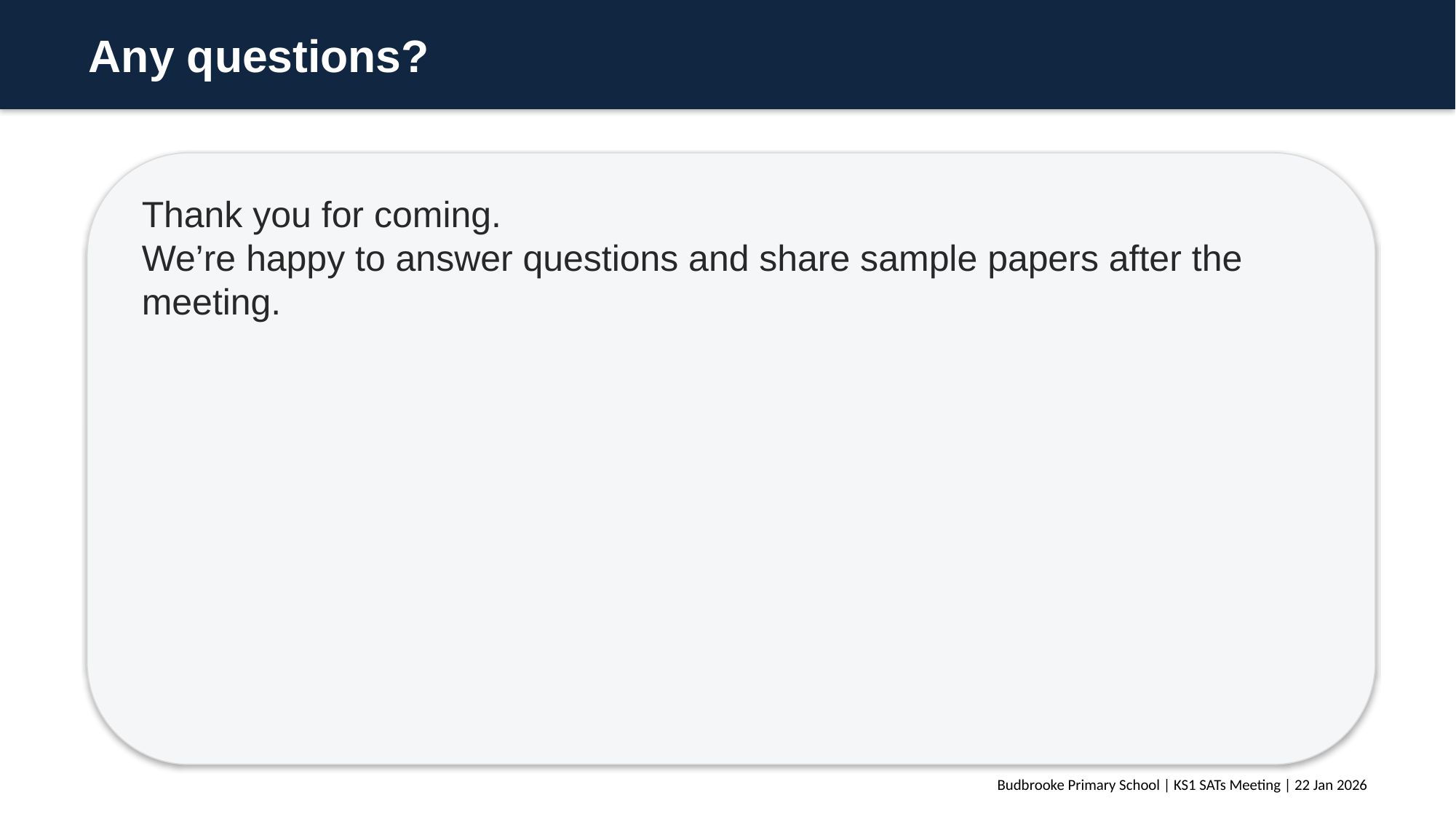

Any questions?

Thank you for coming.
We’re happy to answer questions and share sample papers after the meeting.
Budbrooke Primary School | KS1 SATs Meeting | 22 Jan 2026